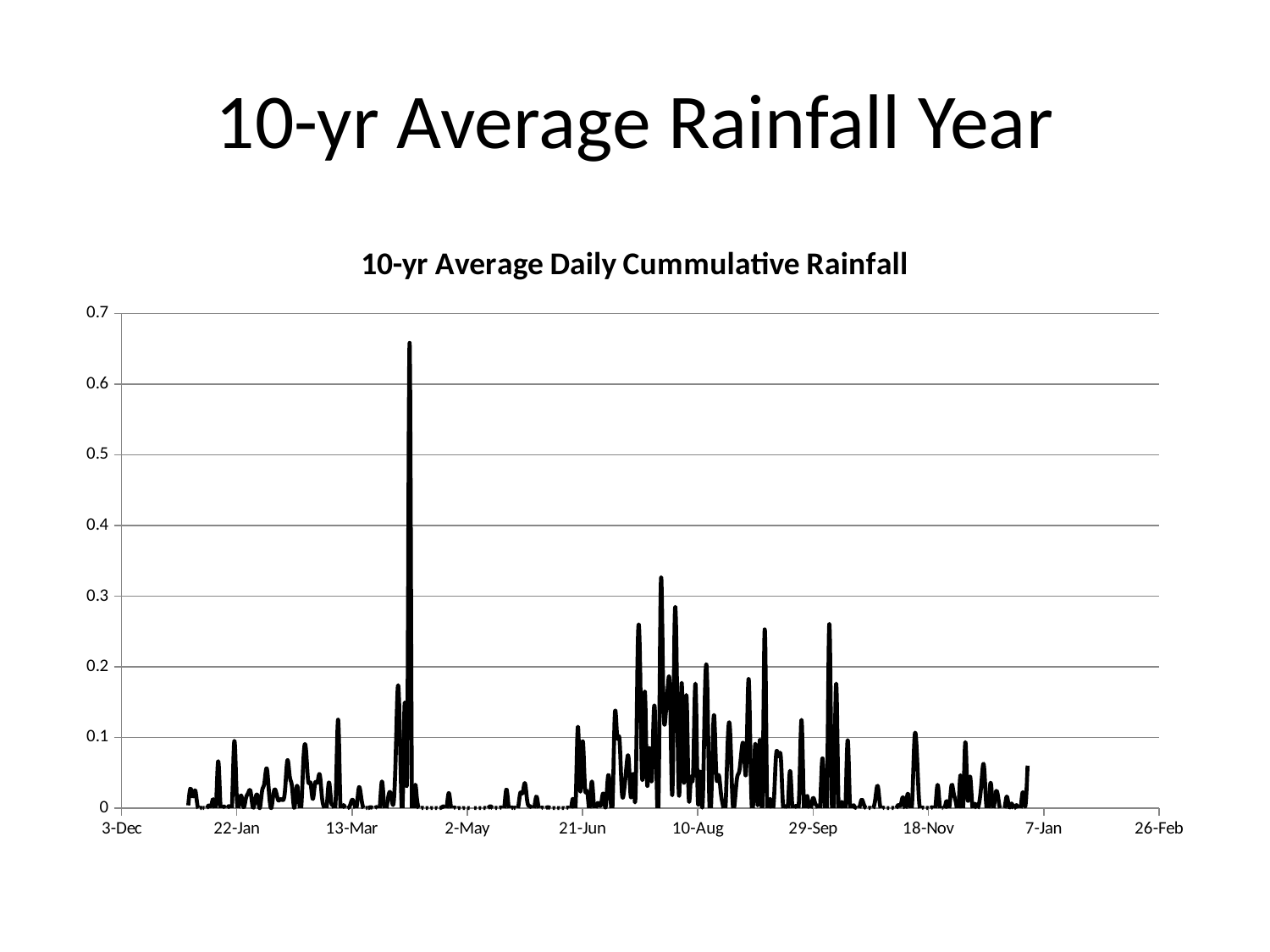

# 10-yr Average Rainfall Year

### Chart: 10-yr Average Daily Cummulative Rainfall

| Category |  |
|---|---|